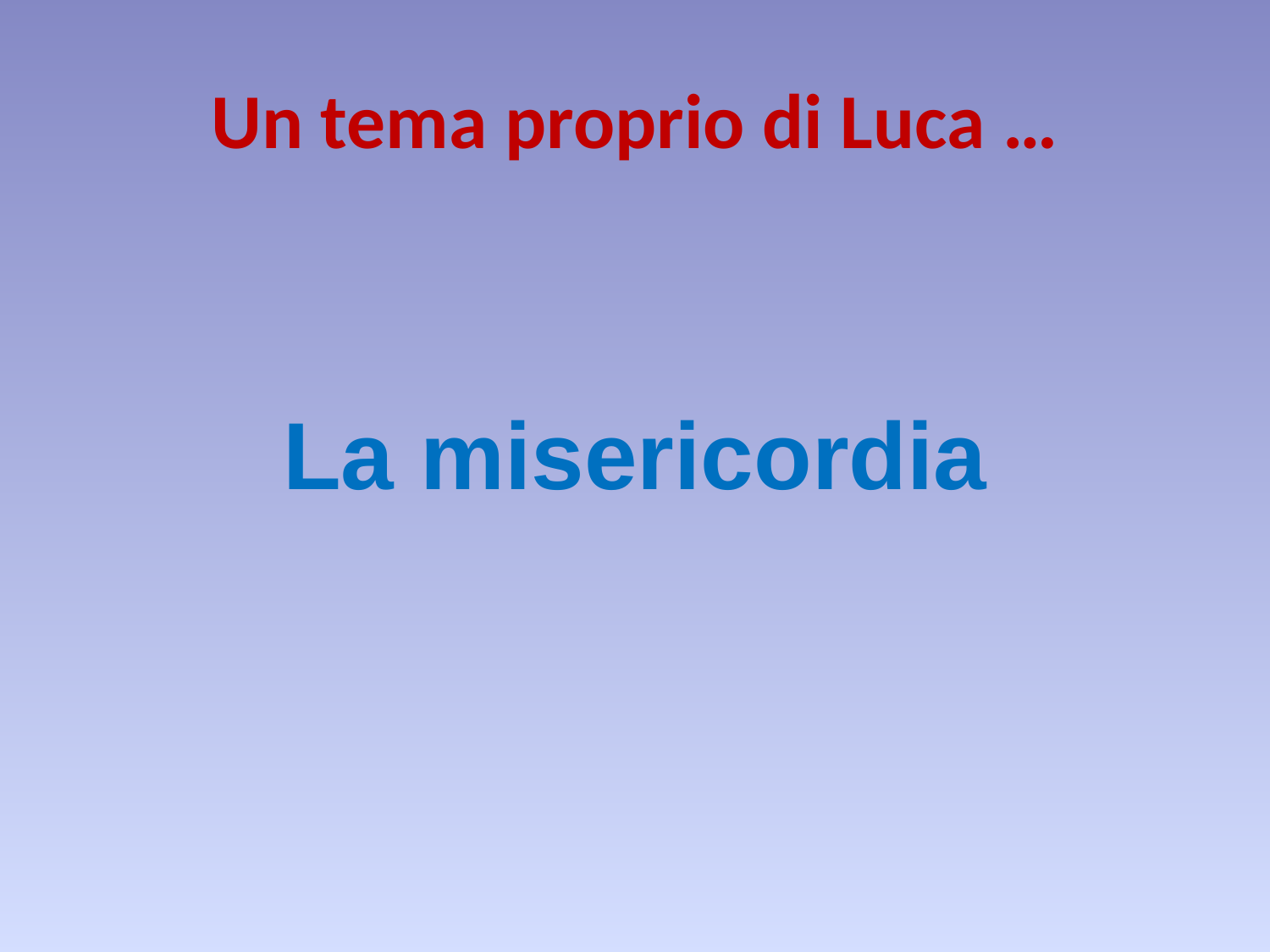

# Un tema proprio di Luca …

La misericordia